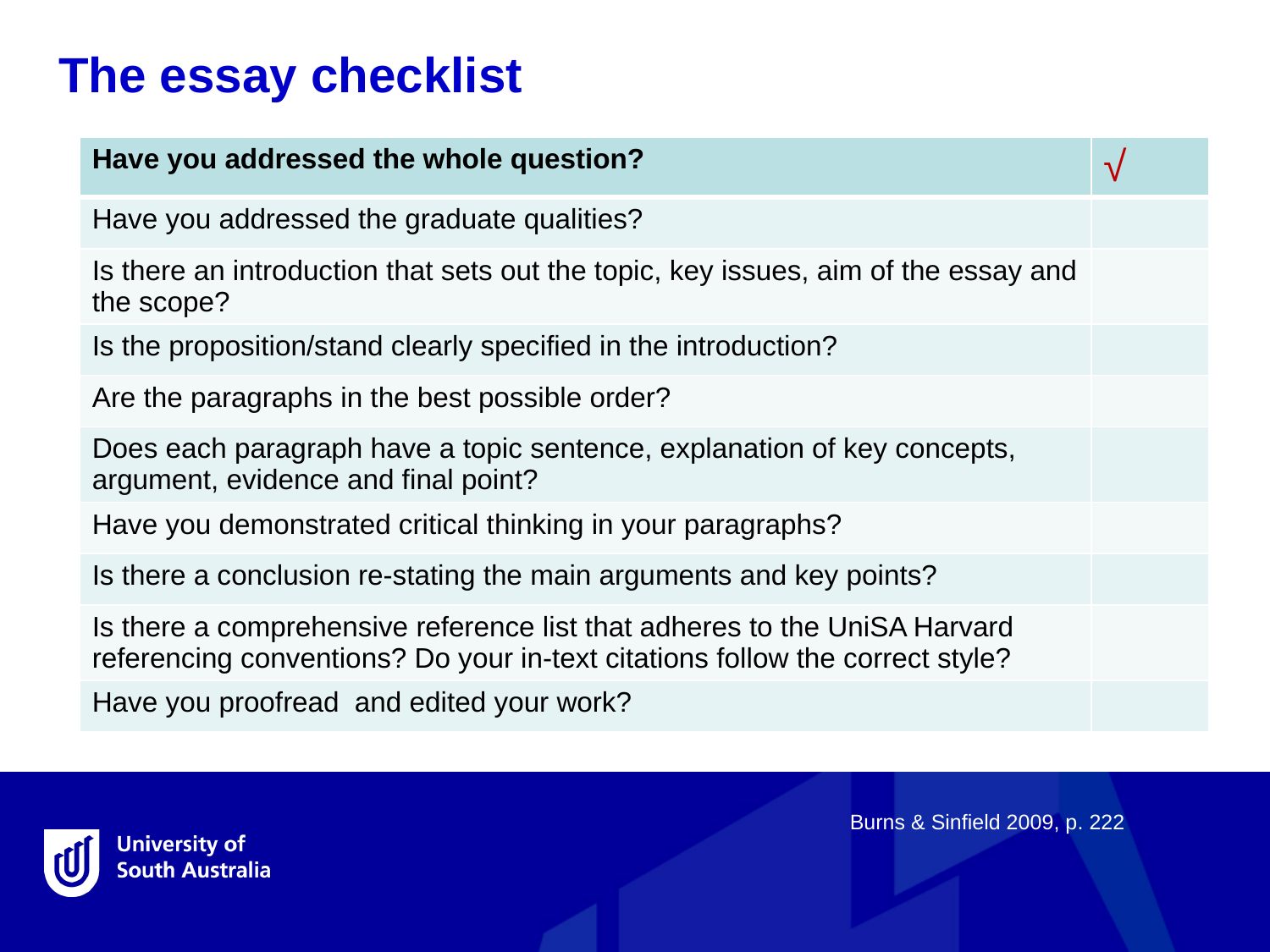

The essay checklist
| Have you addressed the whole question? | √ |
| --- | --- |
| Have you addressed the graduate qualities? |  |
| Is there an introduction that sets out the topic, key issues, aim of the essay and the scope? |  |
| Is the proposition/stand clearly specified in the introduction? |  |
| Are the paragraphs in the best possible order? |  |
| Does each paragraph have a topic sentence, explanation of key concepts, argument, evidence and final point? |  |
| Have you demonstrated critical thinking in your paragraphs? |  |
| Is there a conclusion re-stating the main arguments and key points? |  |
| Is there a comprehensive reference list that adheres to the UniSA Harvard referencing conventions? Do your in-text citations follow the correct style? |  |
| Have you proofread and edited your work? |  |
Burns & Sinfield 2009, p. 222